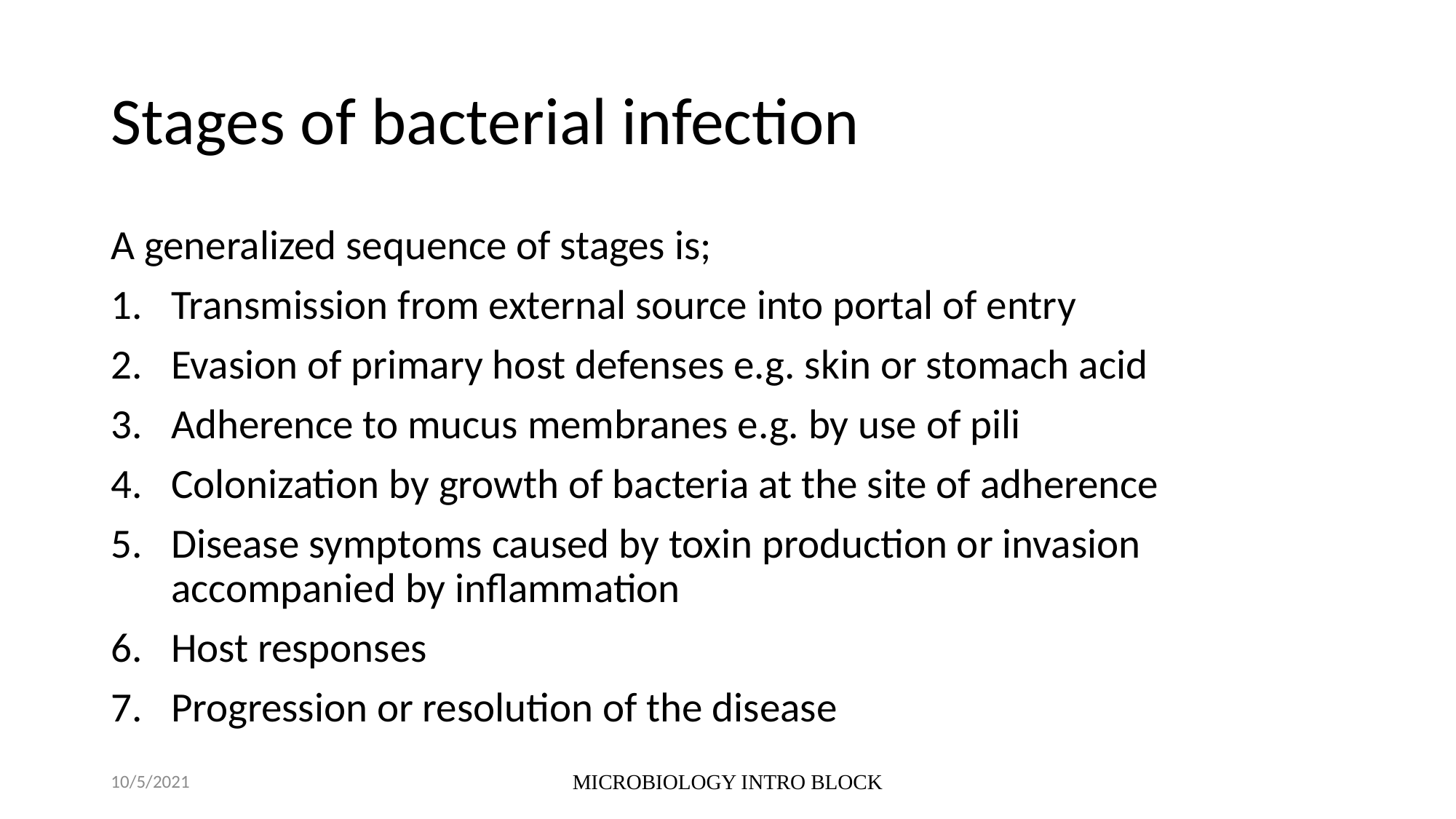

# Stages of bacterial infection
A generalized sequence of stages is;
Transmission from external source into portal of entry
Evasion of primary host defenses e.g. skin or stomach acid
Adherence to mucus membranes e.g. by use of pili
Colonization by growth of bacteria at the site of adherence
Disease symptoms caused by toxin production or invasion accompanied by inflammation
Host responses
Progression or resolution of the disease
10/5/2021
MICROBIOLOGY INTRO BLOCK